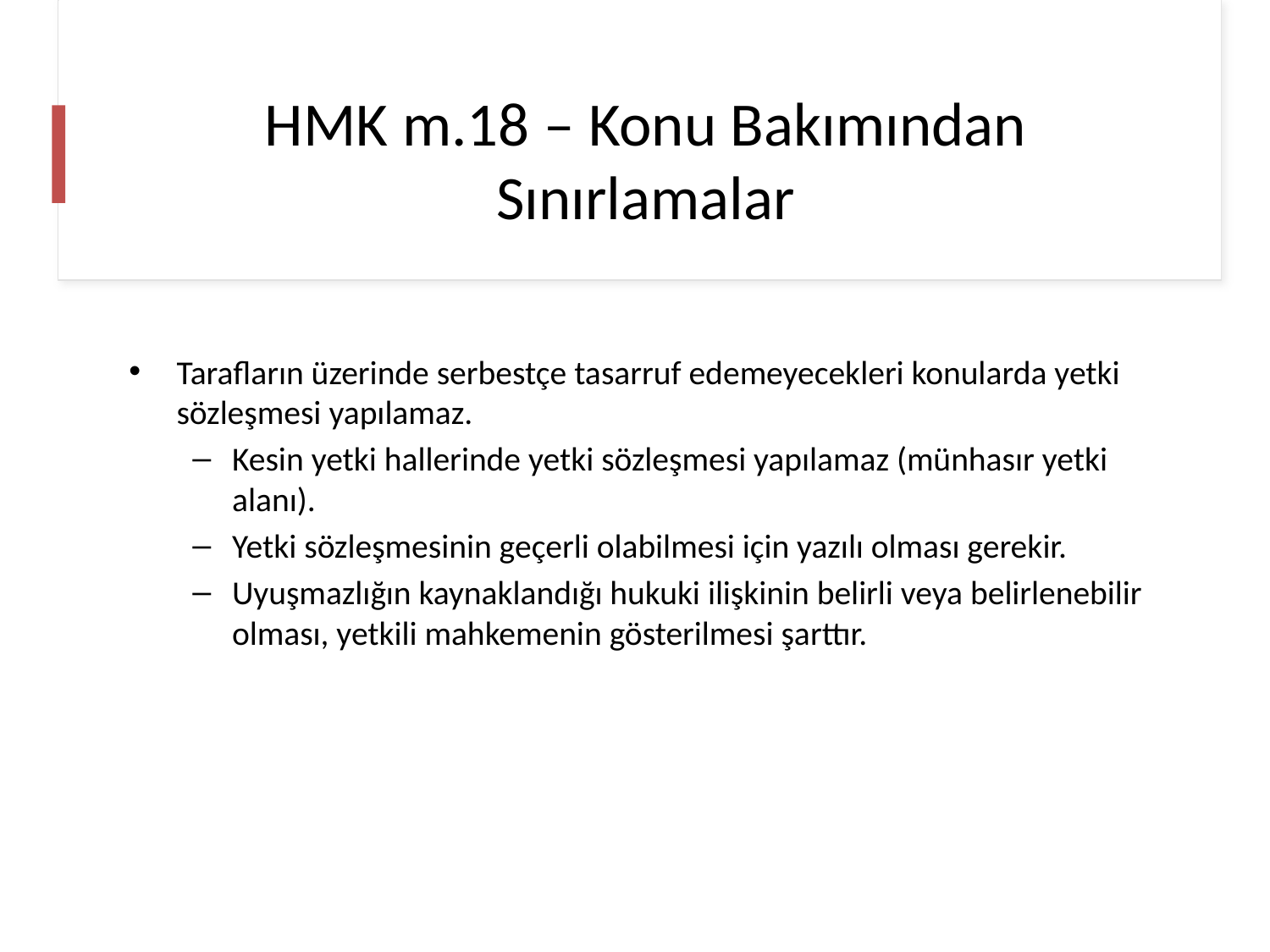

# HMK m.18 – Konu Bakımından Sınırlamalar

Tarafların üzerinde serbestçe tasarruf edemeyecekleri konularda yetki sözleşmesi yapılamaz.
Kesin yetki hallerinde yetki sözleşmesi yapılamaz (münhasır yetki alanı).
Yetki sözleşmesinin geçerli olabilmesi için yazılı olması gerekir.
Uyuşmazlığın kaynaklandığı hukuki ilişkinin belirli veya belirlenebilir olması, yetkili mahkemenin gösterilmesi şarttır.